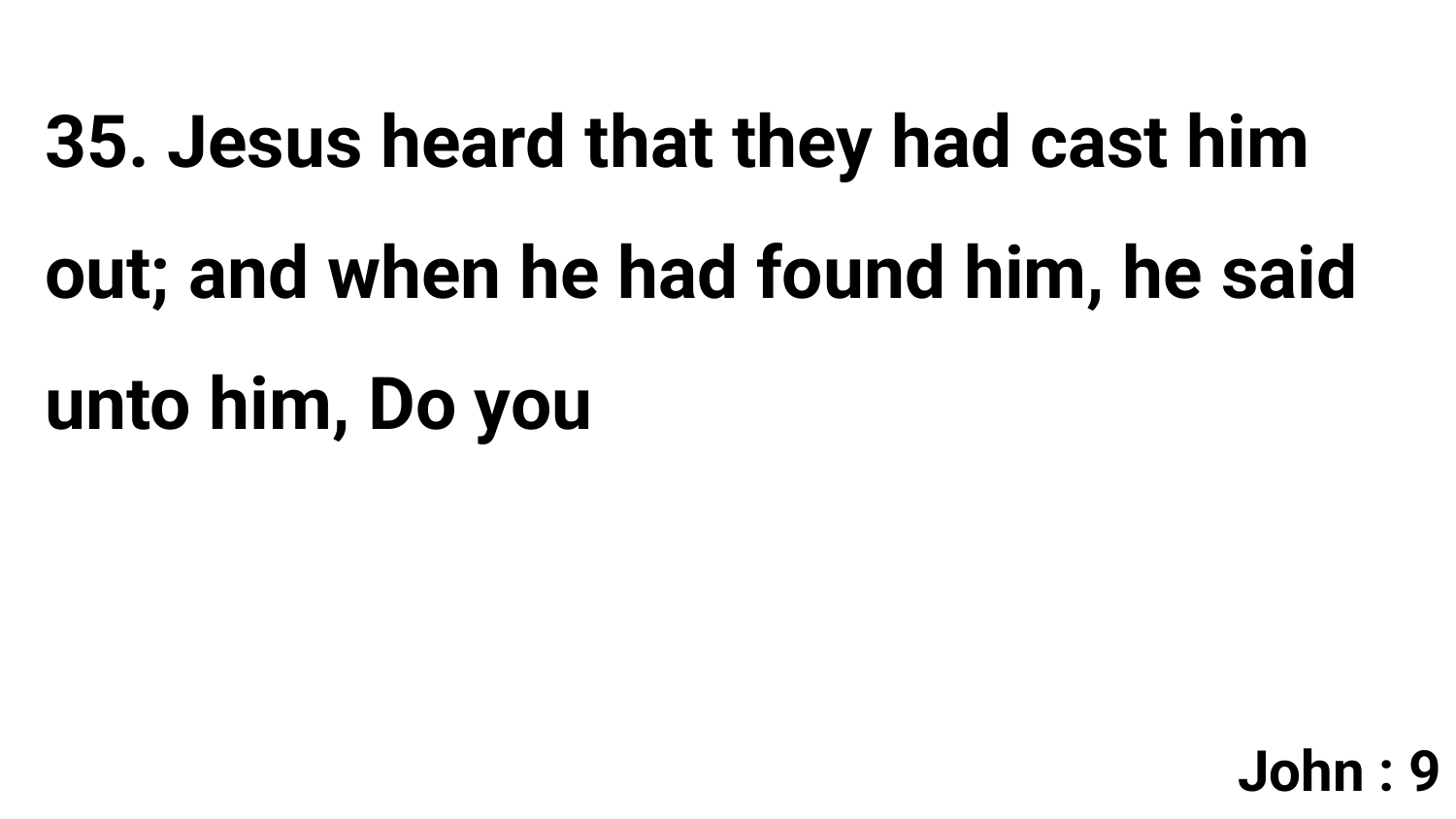

35. Jesus heard that they had cast him out; and when he had found him, he said unto him, Do you
John : 9